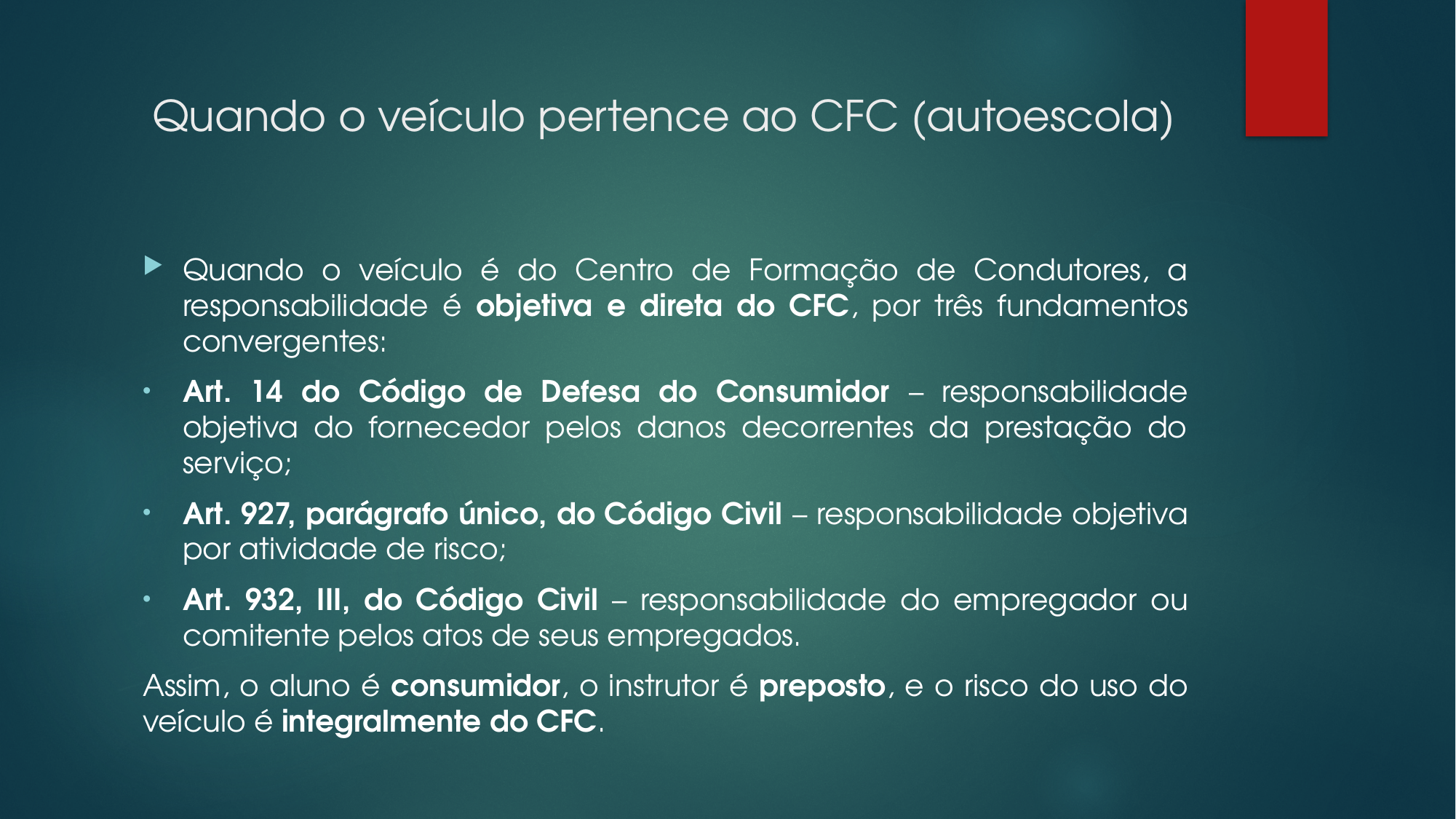

# Quando o veículo pertence ao CFC (autoescola)
Quando o veículo é do Centro de Formação de Condutores, a responsabilidade é objetiva e direta do CFC, por três fundamentos convergentes:
Art. 14 do Código de Defesa do Consumidor – responsabilidade objetiva do fornecedor pelos danos decorrentes da prestação do serviço;
Art. 927, parágrafo único, do Código Civil – responsabilidade objetiva por atividade de risco;
Art. 932, III, do Código Civil – responsabilidade do empregador ou comitente pelos atos de seus empregados.
Assim, o aluno é consumidor, o instrutor é preposto, e o risco do uso do veículo é integralmente do CFC.